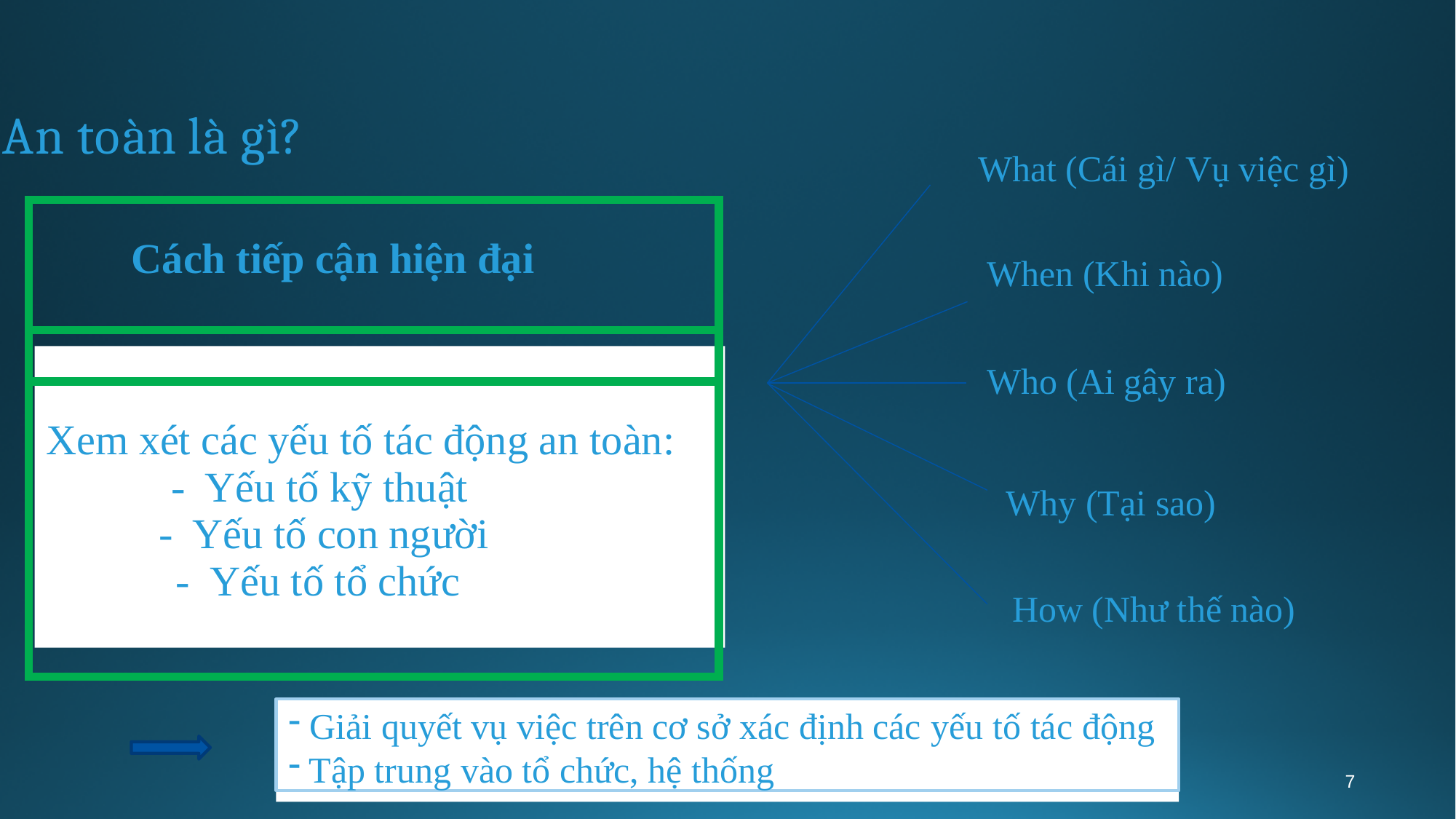

An toàn là gì?
What (Cái gì/ Vụ việc gì)

| Cách tiếp cận hiện đại |
| --- |
|  |
| Xem xét các yếu tố tác động an toàn: - Yếu tố kỹ thuật - Yếu tố con người - Yếu tố tổ chức |
When (Khi nào)

Who (Ai gây ra)
Why (Tại sao)  How (Như thế nào)

Giải quyết vụ việc trên cơ sở xác định các yếu tố tác động
Tập trung vào tổ chức, hệ thống

7